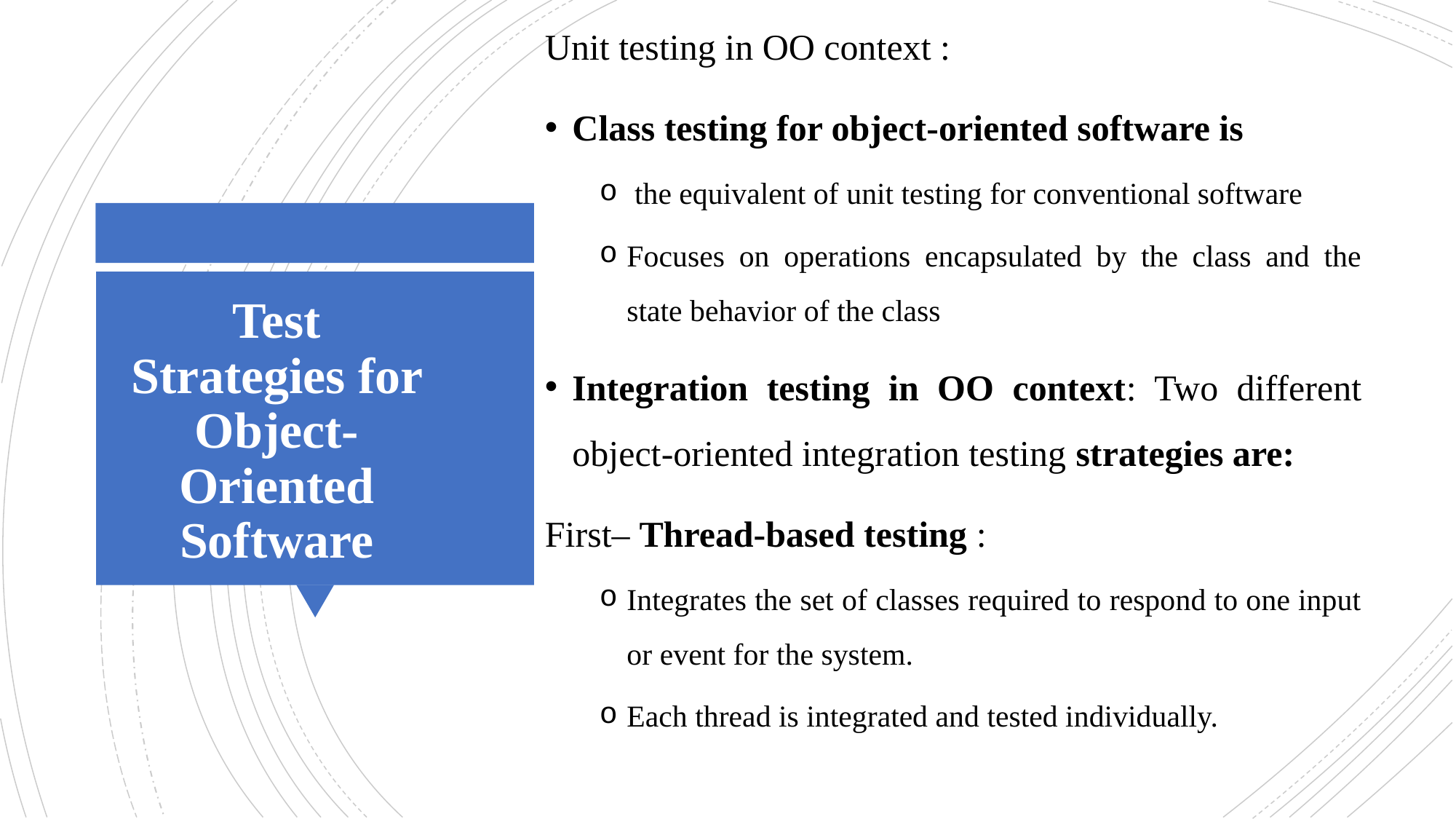

Unit testing in OO context :
Class testing for object-oriented software is
 the equivalent of unit testing for conventional software
Focuses on operations encapsulated by the class and the state behavior of the class
Integration testing in OO context: Two different object-oriented integration testing strategies are:
First– Thread-based testing :
Integrates the set of classes required to respond to one input or event for the system.
Each thread is integrated and tested individually.

# Test Strategies for Object-Oriented Software
Sameera Abu Ghalyoun 2024 PPU